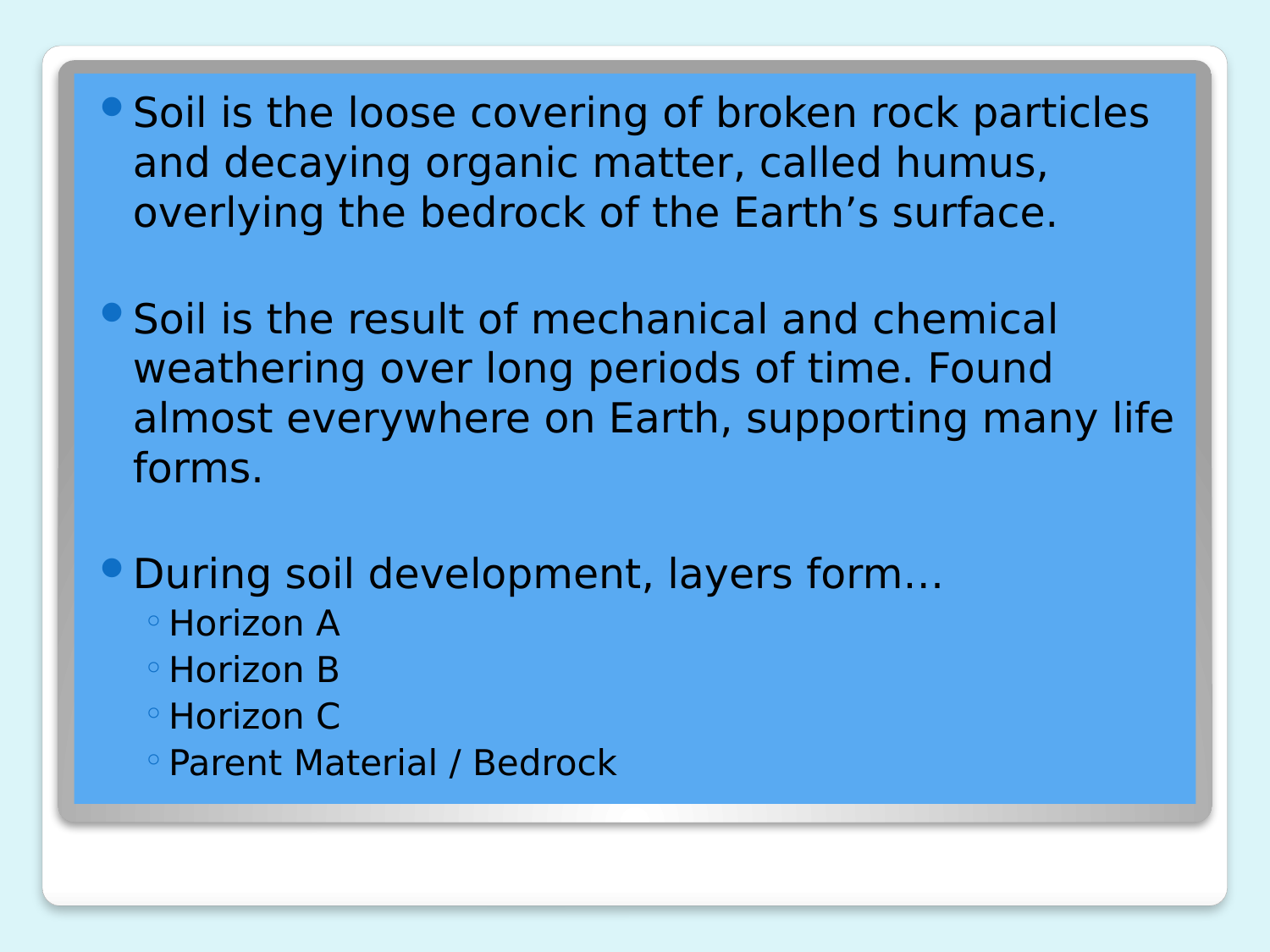

Soil is the loose covering of broken rock particles and decaying organic matter, called humus, overlying the bedrock of the Earth’s surface.

Soil is the result of mechanical and chemical weathering over long periods of time. Found almost everywhere on Earth, supporting many life forms.

During soil development, layers form…
Horizon A
Horizon B
Horizon C
Parent Material / Bedrock